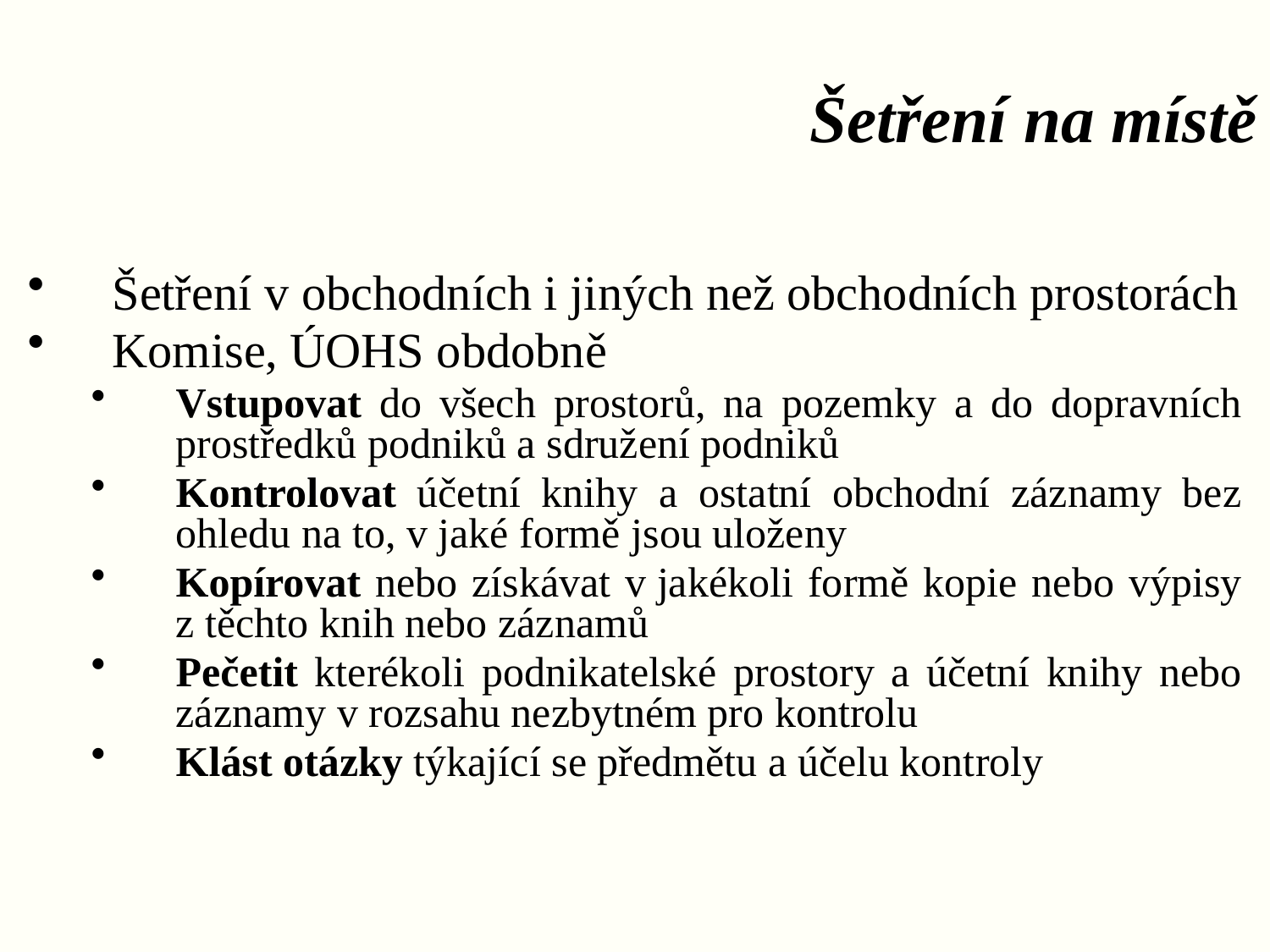

# Šetření na místě
Šetření v obchodních i jiných než obchodních prostorách
Komise, ÚOHS obdobně
Vstupovat do všech prostorů, na pozemky a do dopravních prostředků podniků a sdružení podniků
Kontrolovat účetní knihy a ostatní obchodní záznamy bez ohledu na to, v jaké formě jsou uloženy
Kopírovat nebo získávat v jakékoli formě kopie nebo výpisy z těchto knih nebo záznamů
Pečetit kterékoli podnikatelské prostory a účetní knihy nebo záznamy v rozsahu nezbytném pro kontrolu
Klást otázky týkající se předmětu a účelu kontroly